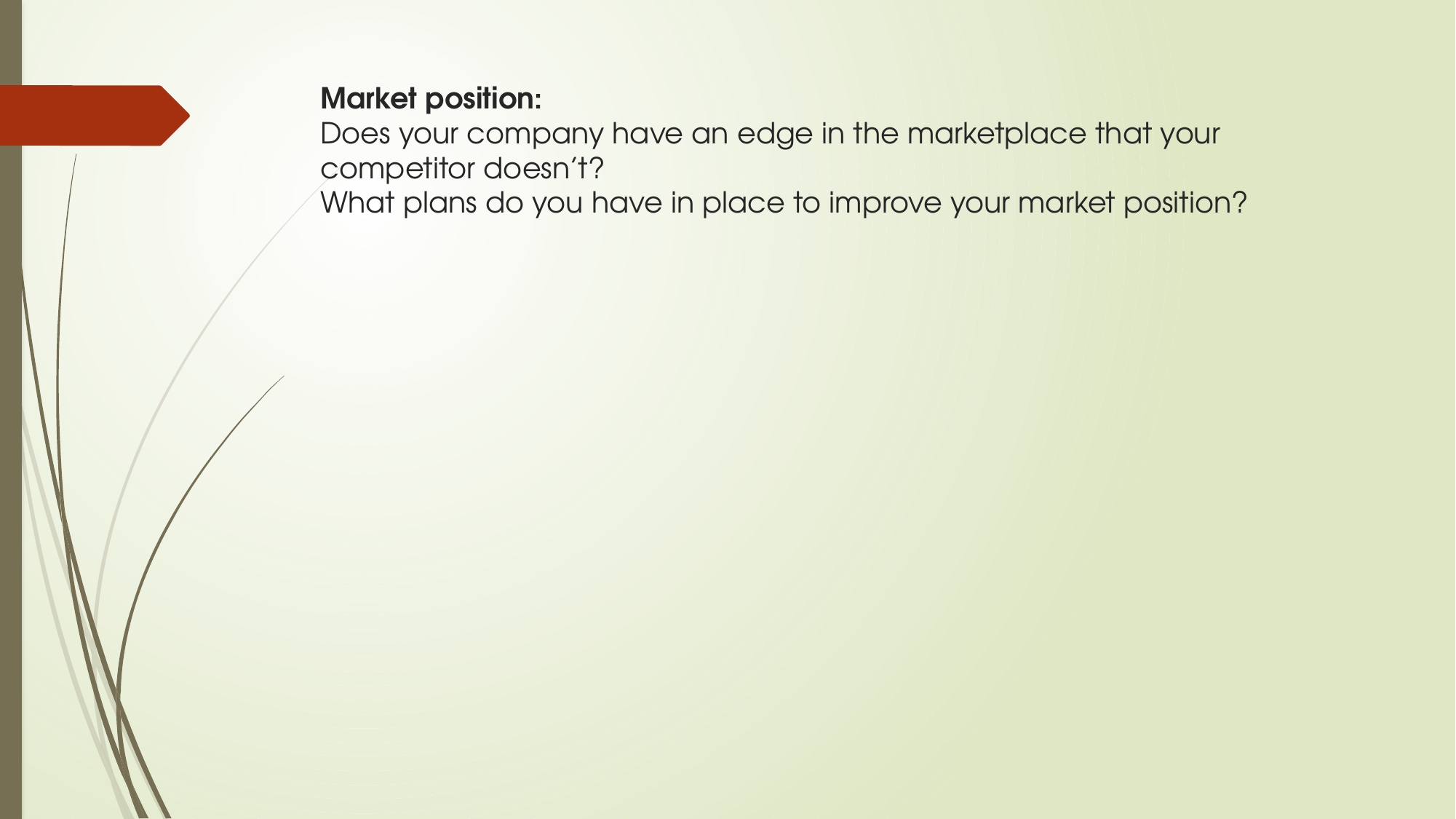

# Market position:
Does your company have an edge in the marketplace that your competitor doesn’t?
What plans do you have in place to improve your market position?